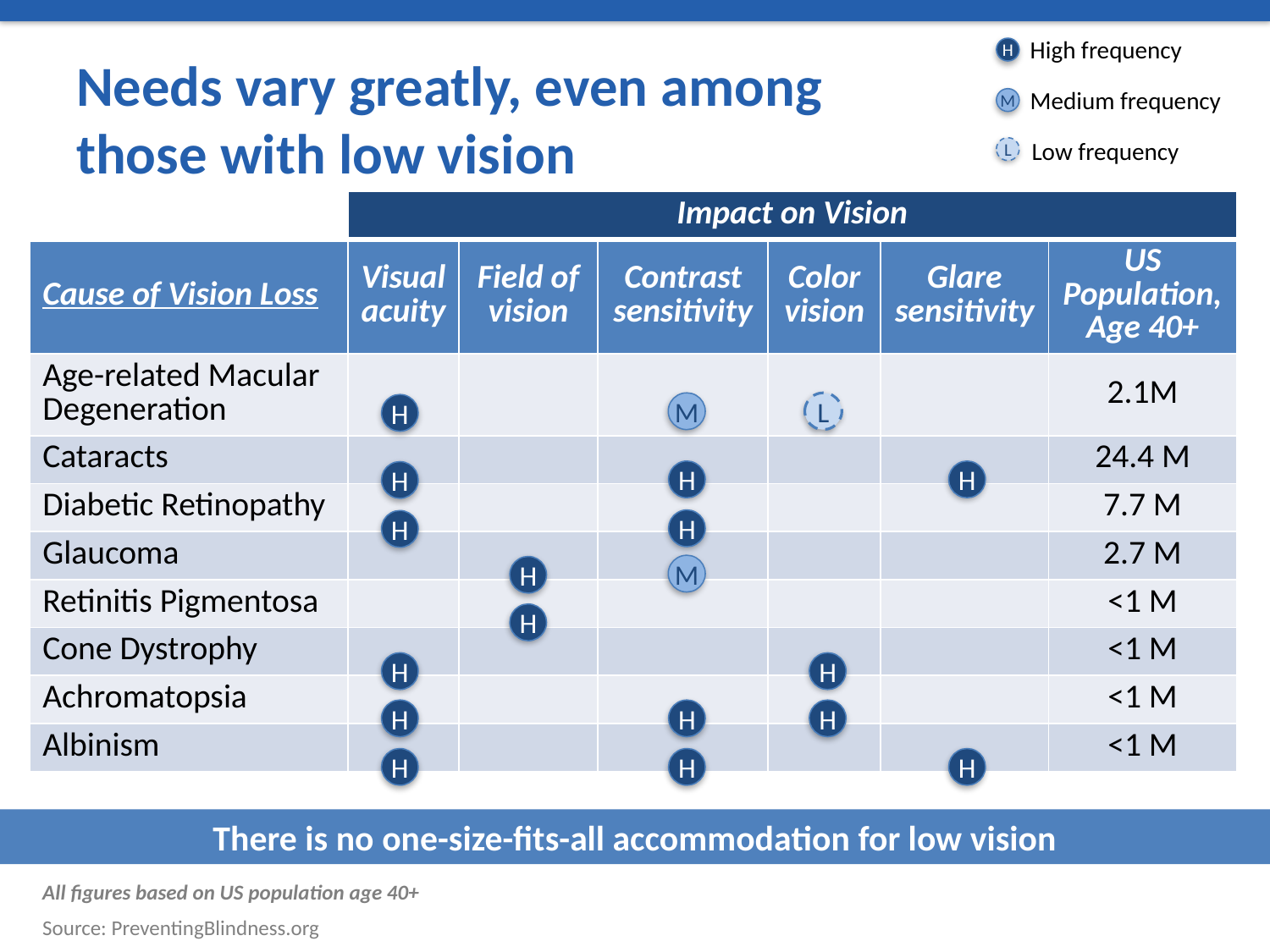

High frequency
H
# Needs vary greatly, even among those with low vision
Medium frequency
M
Low frequency
L
|  | Impact on Vision |  |  |  |  |  |
| --- | --- | --- | --- | --- | --- | --- |
| Cause of Vision Loss | Visual acuity | Field of vision | Contrast sensitivity | Color vision | Glare sensitivity | US Population, Age 40+ |
| Age-related Macular Degeneration |  |  |  |  |  | 2.1M |
| Cataracts |  |  |  |  |  | 24.4 M |
| Diabetic Retinopathy |  |  |  |  |  | 7.7 M |
| Glaucoma |  |  |  |  |  | 2.7 M |
| Retinitis Pigmentosa |  |  |  |  |  | <1 M |
| Cone Dystrophy |  |  |  |  |  | <1 M |
| Achromatopsia |  |  |  |  |  | <1 M |
| Albinism |  |  |  |  |  | <1 M |
M
L
H
H
H
H
H
H
M
H
H
H
H
H
H
H
H
H
H
There is no one-size-fits-all accommodation for low vision
All figures based on US population age 40+
Source: PreventingBlindness.org